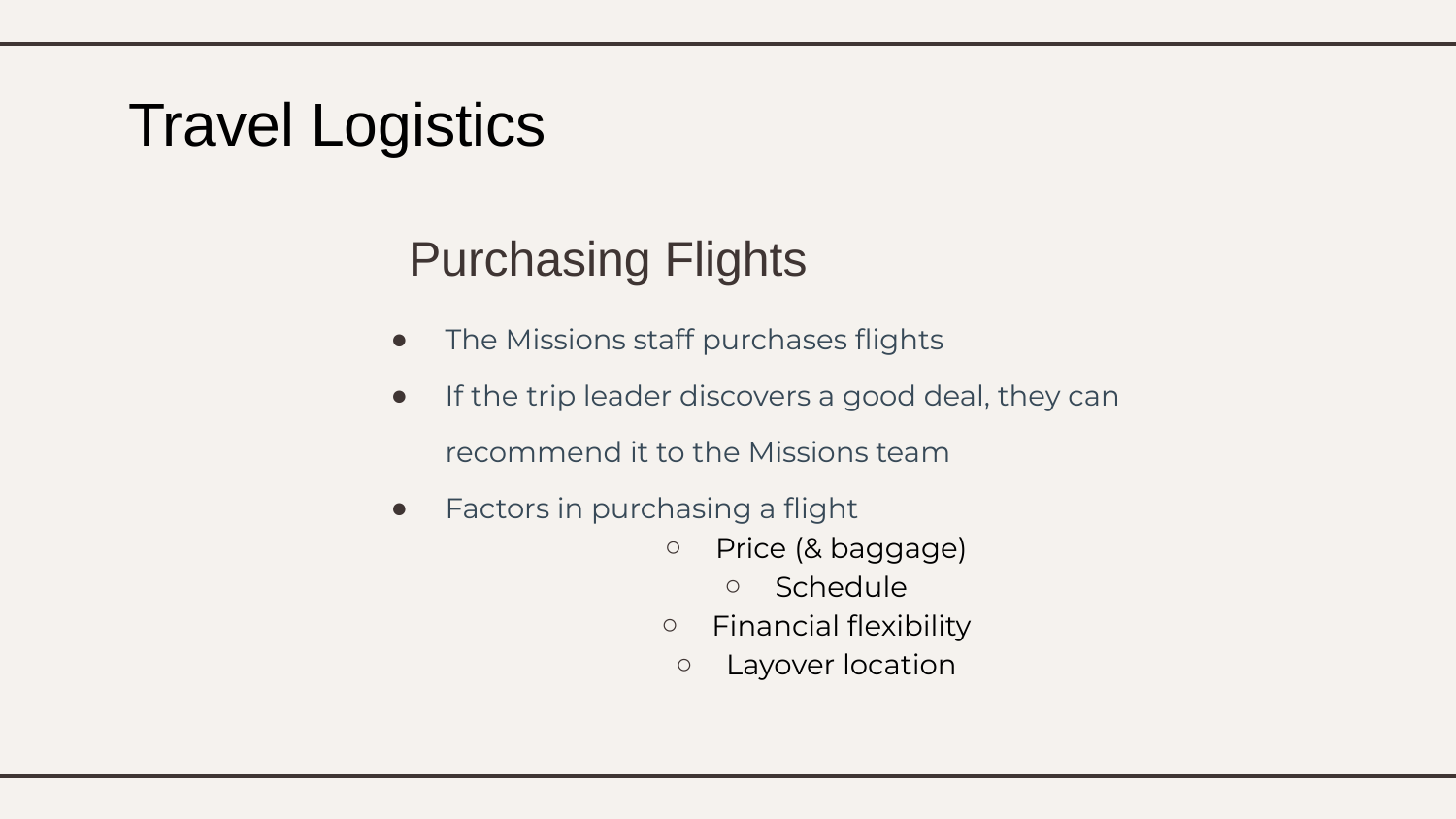

# Travel Logistics
Purchasing Flights
The Missions staff purchases flights
If the trip leader discovers a good deal, they can recommend it to the Missions team
Factors in purchasing a flight
Price (& baggage)
Schedule
Financial flexibility
Layover location